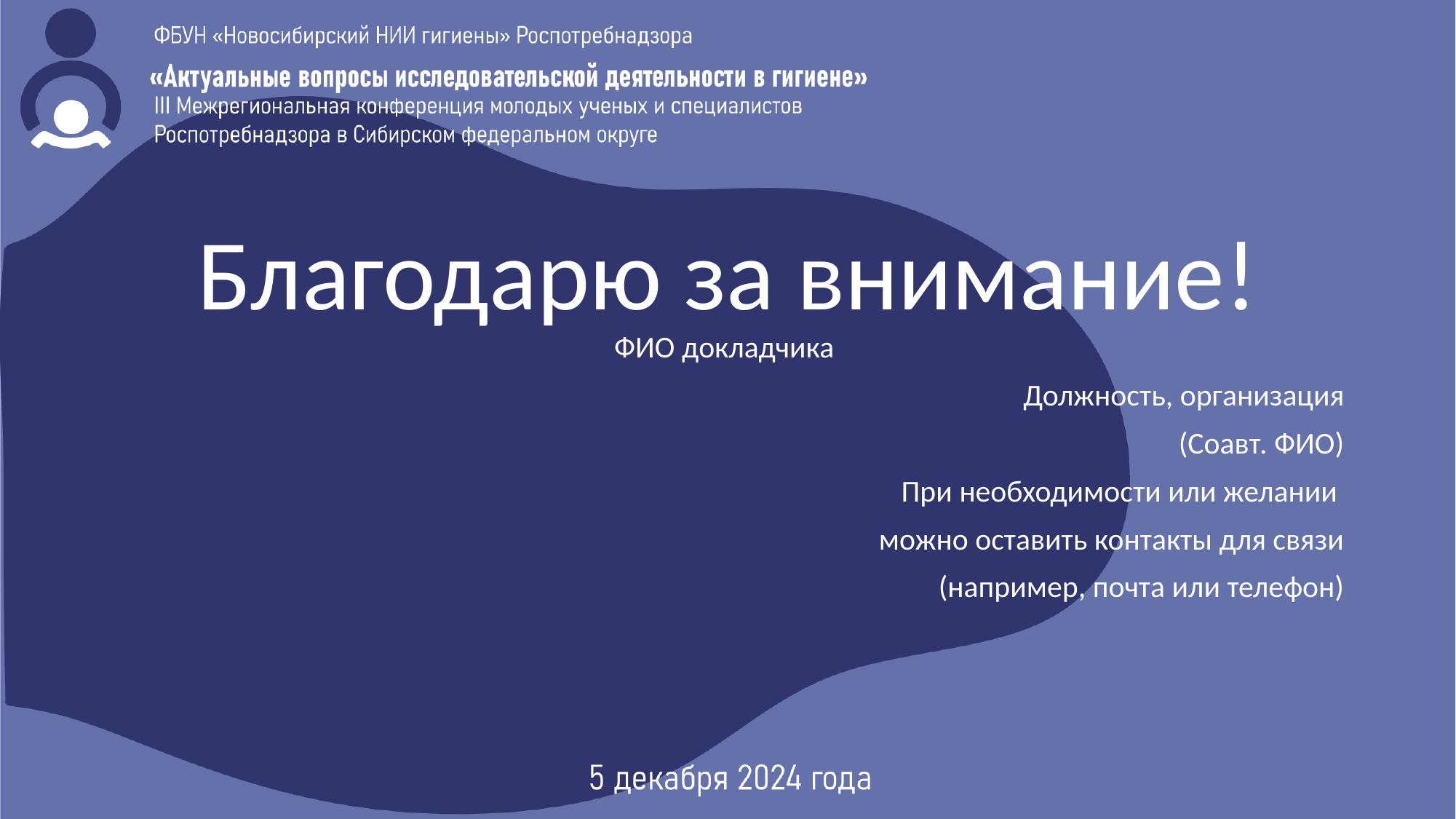

Благодарю за внимание!
ФИО докладчика
Должность, организация
(Соавт. ФИО)
При необходимости или желании
можно оставить контакты для связи
 (например, почта или телефон)